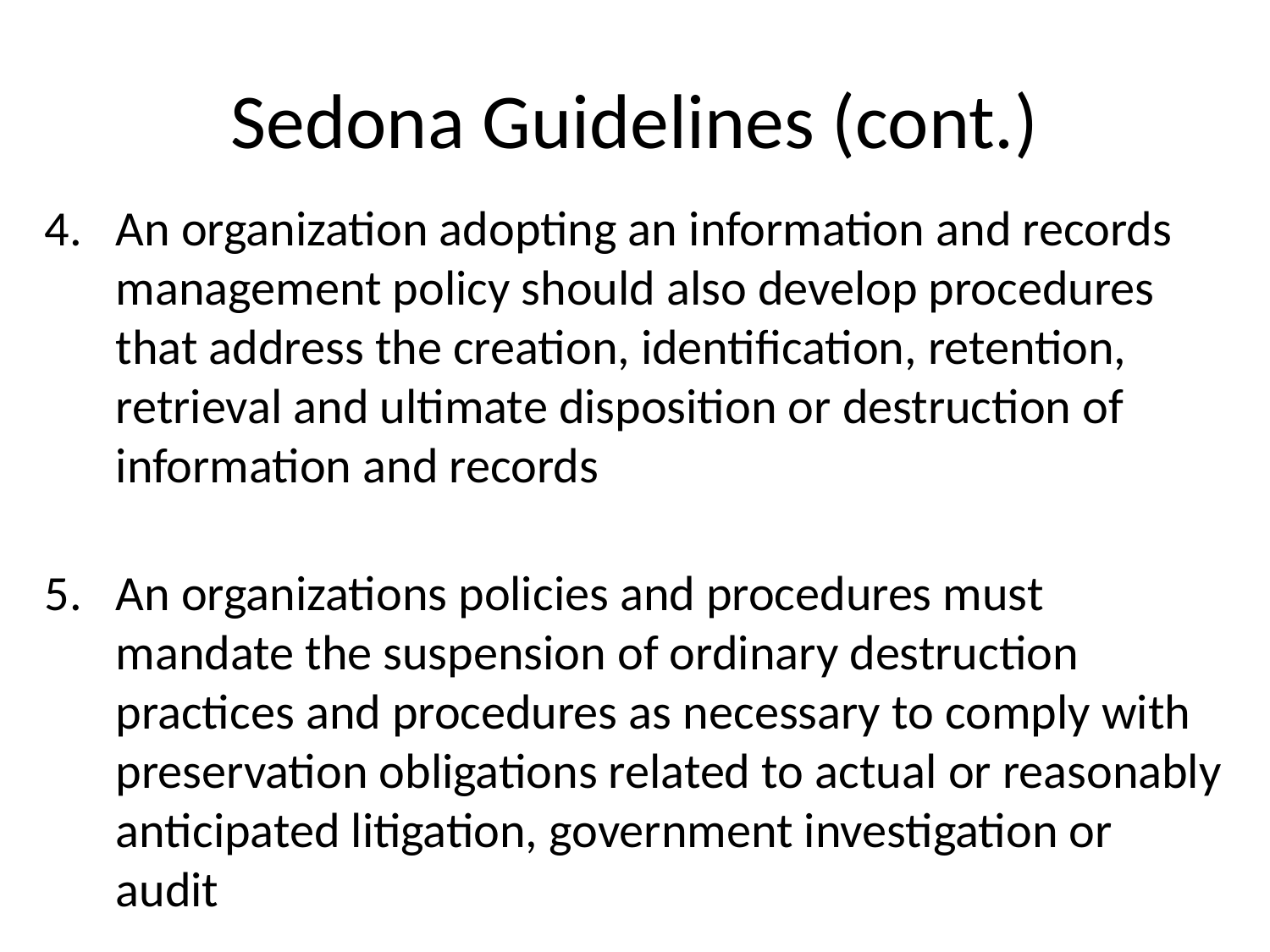

# Sedona Guidelines (cont.)
An organization adopting an information and records management policy should also develop procedures that address the creation, identification, retention, retrieval and ultimate disposition or destruction of information and records

An organizations policies and procedures must mandate the suspension of ordinary destruction practices and procedures as necessary to comply with preservation obligations related to actual or reasonably anticipated litigation, government investigation or audit